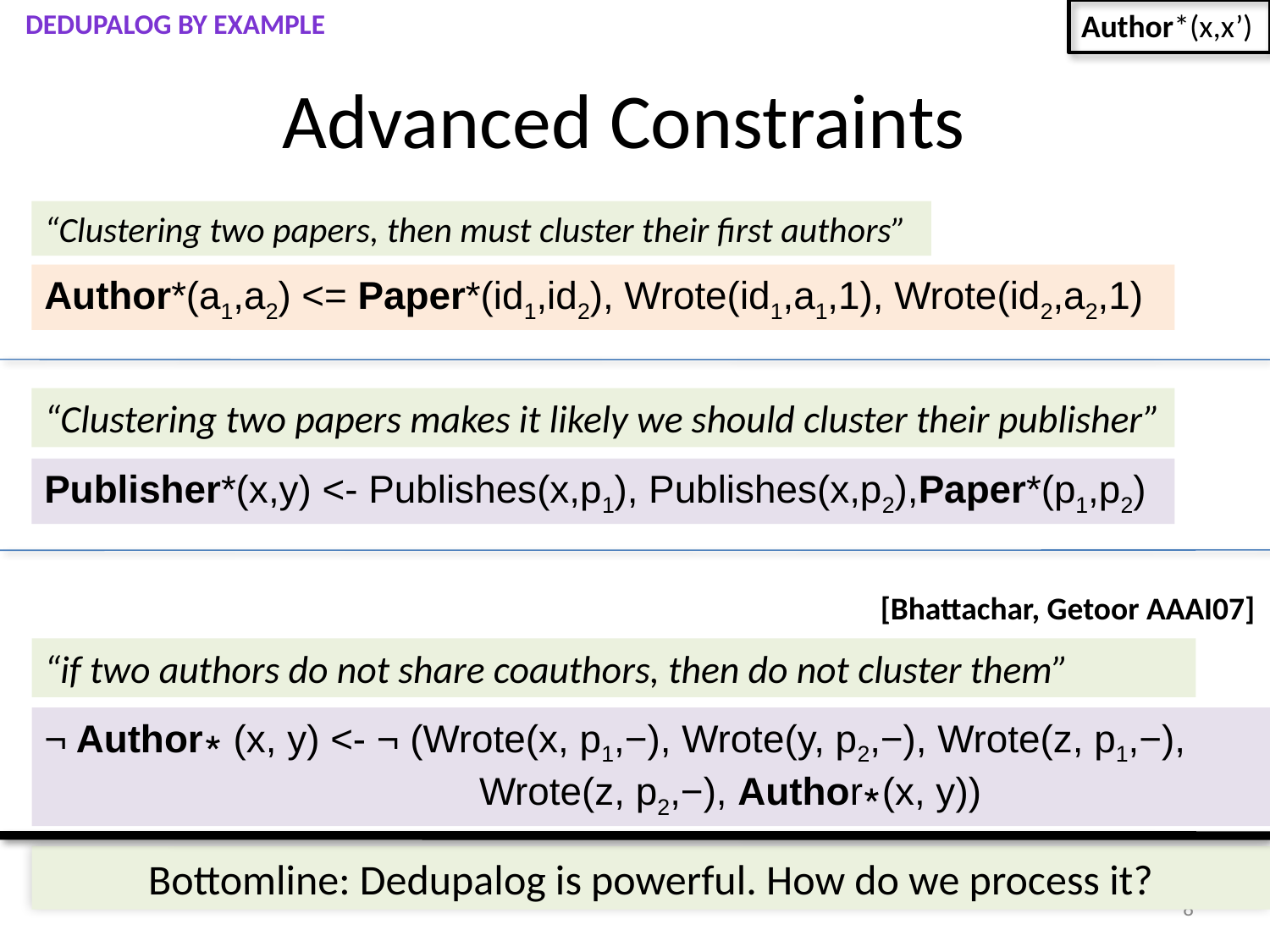

Dedupalog by example
Author*(x,x’)

# Advanced Constraints
“Clustering two papers, then must cluster their first authors”
Author*(a1,a2) <= Paper*(id1,id2), Wrote(id1,a1,1), Wrote(id2,a2,1)
“Clustering two papers makes it likely we should cluster their publisher”
Publisher*(x,y) <- Publishes(x,p1), Publishes(x,p2),Paper*(p1,p2)
[Bhattachar, Getoor AAAI07]
“if two authors do not share coauthors, then do not cluster them”
¬ Author∗ (x, y) <- ¬ (Wrote(x, p1,−), Wrote(y, p2,−), Wrote(z, p1,−),
			     Wrote(z, p2,−), Author∗(x, y))
Bottomline: Dedupalog is powerful. How do we process it?
8